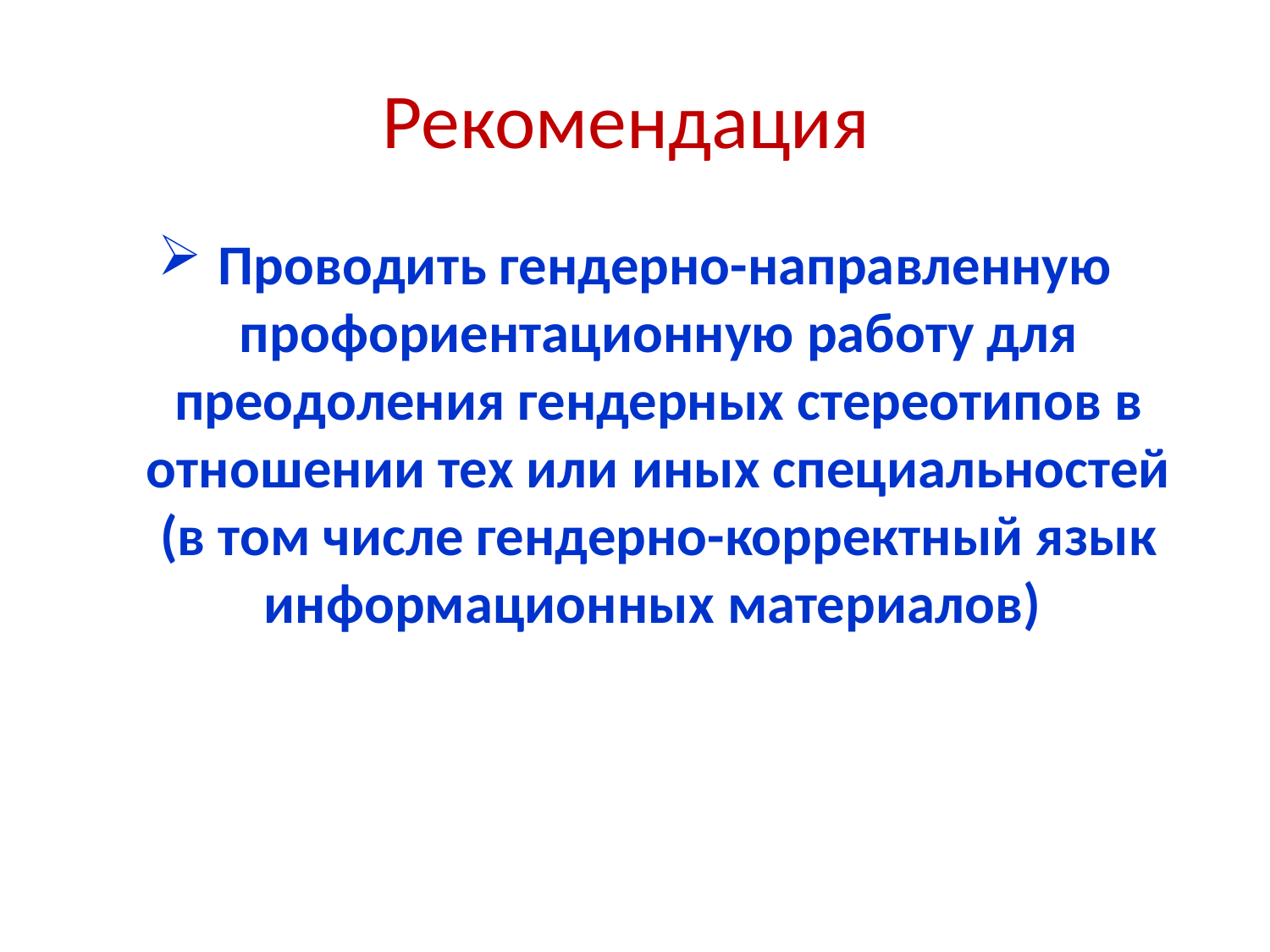

# Рекомендация
 Проводить гендерно-направленную профориентационную работу для преодоления гендерных стереотипов в отношении тех или иных специальностей (в том числе гендерно-корректный язык информационных материалов)